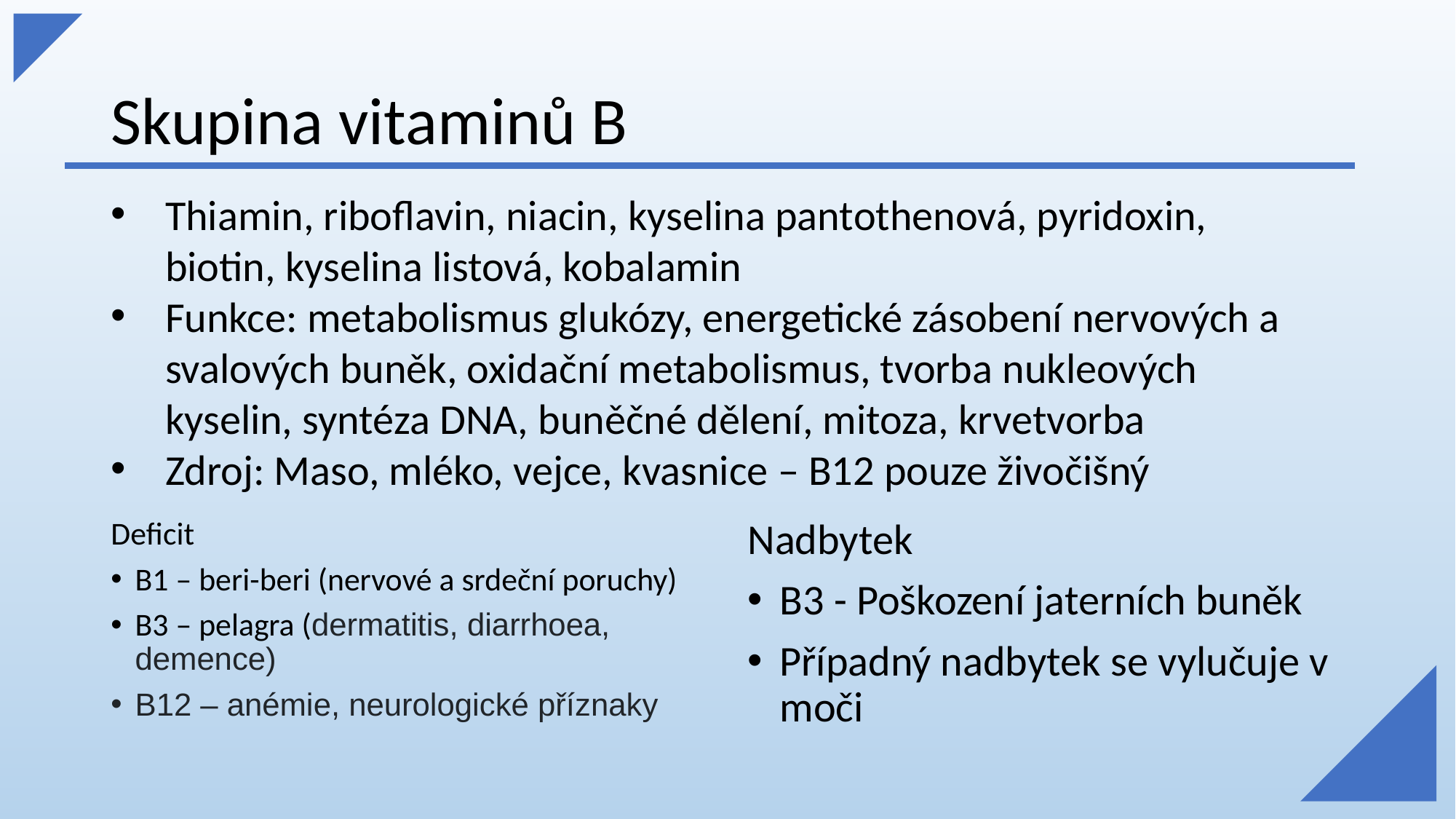

# Skupina vitaminů B
Thiamin, riboflavin, niacin, kyselina pantothenová, pyridoxin, biotin, kyselina listová, kobalamin
Funkce: metabolismus glukózy, energetické zásobení nervových a svalových buněk, oxidační metabolismus, tvorba nukleových kyselin, syntéza DNA, buněčné dělení, mitoza, krvetvorba
Zdroj: Maso, mléko, vejce, kvasnice – B12 pouze živočišný
Deficit
B1 – beri-beri (nervové a srdeční poruchy)
B3 – pelagra (dermatitis, diarrhoea, demence)
B12 – anémie, neurologické příznaky

Nadbytek
B3 - Poškození jaterních buněk
Případný nadbytek se vylučuje v moči